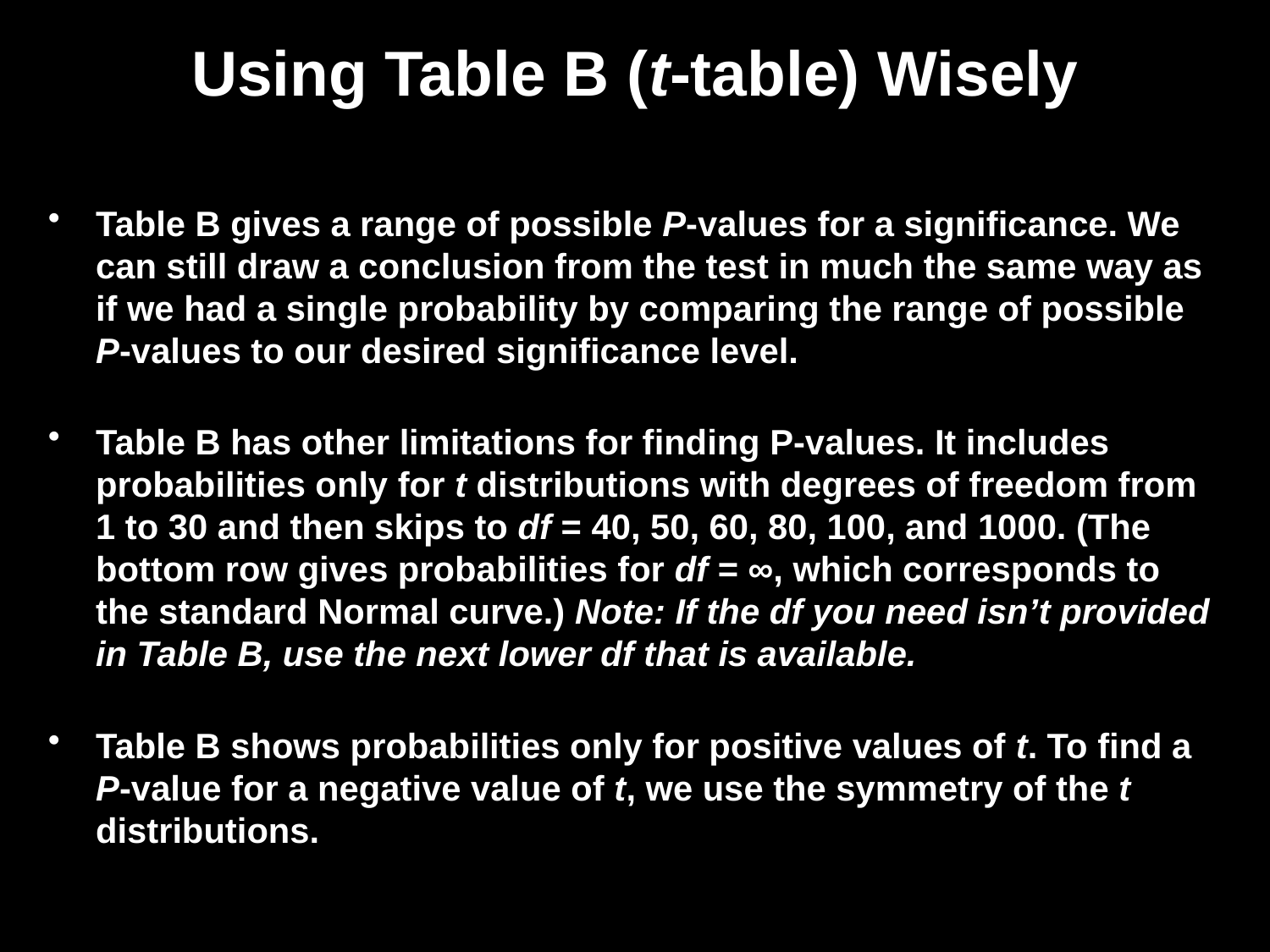

# Using Table B (t-table) Wisely
Table B gives a range of possible P-values for a significance. We can still draw a conclusion from the test in much the same way as if we had a single probability by comparing the range of possible P-values to our desired significance level.
Table B has other limitations for finding P-values. It includes probabilities only for t distributions with degrees of freedom from 1 to 30 and then skips to df = 40, 50, 60, 80, 100, and 1000. (The bottom row gives probabilities for df = ∞, which corresponds to the standard Normal curve.) Note: If the df you need isn’t provided in Table B, use the next lower df that is available.
Table B shows probabilities only for positive values of t. To find a P-value for a negative value of t, we use the symmetry of the t distributions.